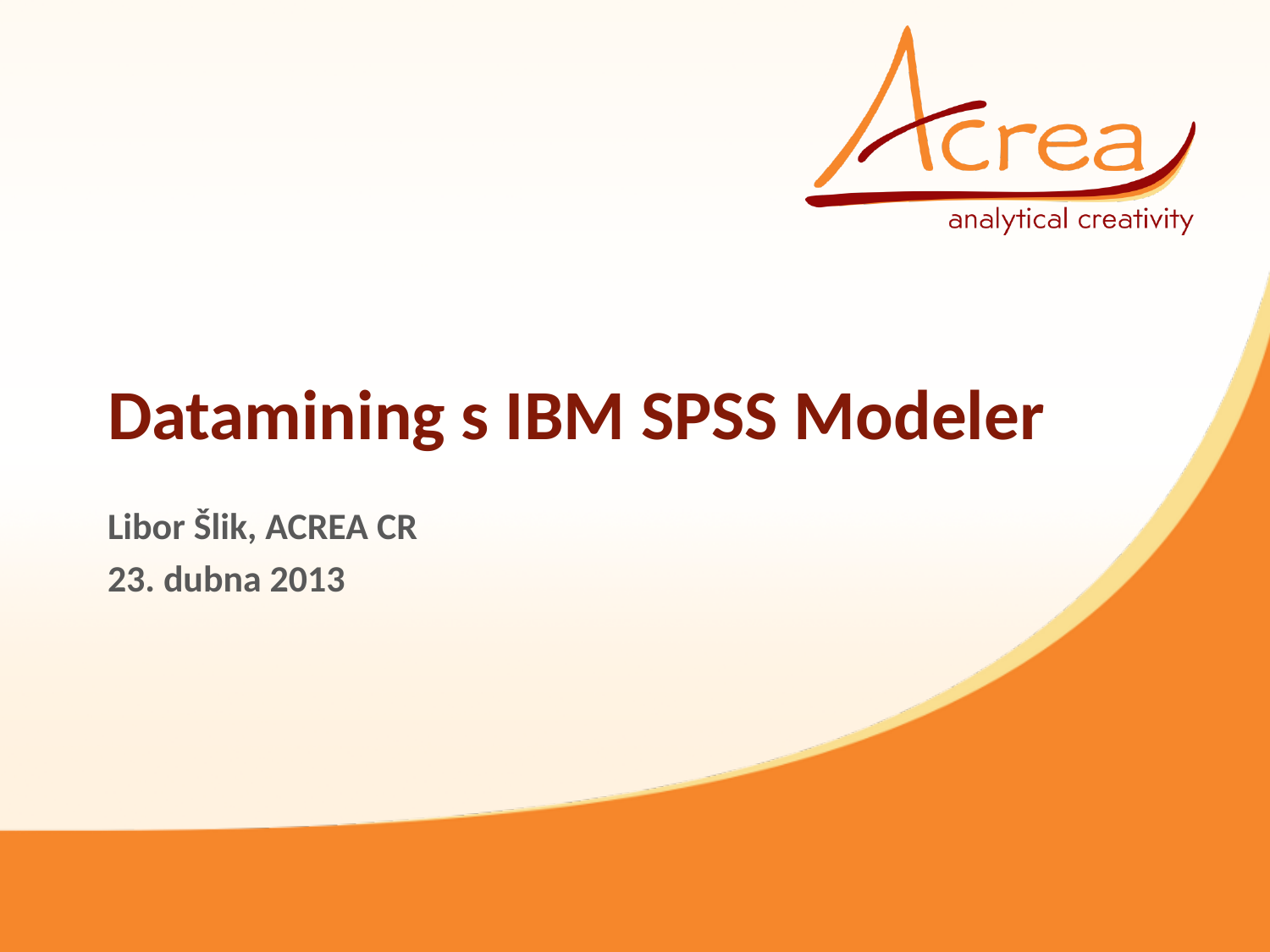

# Datamining s IBM SPSS Modeler
Libor Šlik, ACREA CR
23. dubna 2013